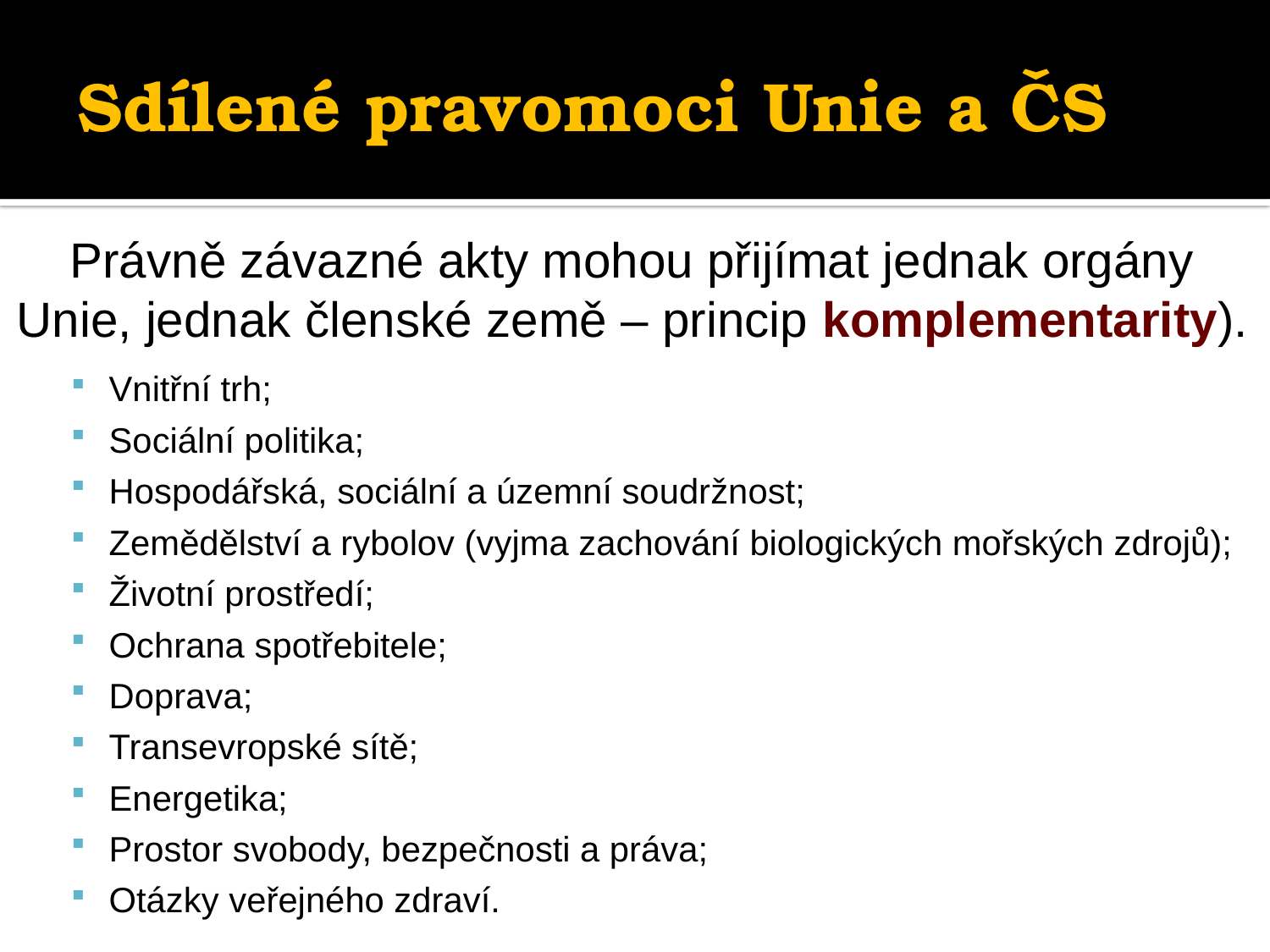

Sdílené pravomoci Unie a ČS
Právně závazné akty mohou přijímat jednak orgány Unie, jednak členské země – princip komplementarity).
Vnitřní trh;
Sociální politika;
Hospodářská, sociální a územní soudržnost;
Zemědělství a rybolov (vyjma zachování biologických mořských zdrojů);
Životní prostředí;
Ochrana spotřebitele;
Doprava;
Transevropské sítě;
Energetika;
Prostor svobody, bezpečnosti a práva;
Otázky veřejného zdraví.